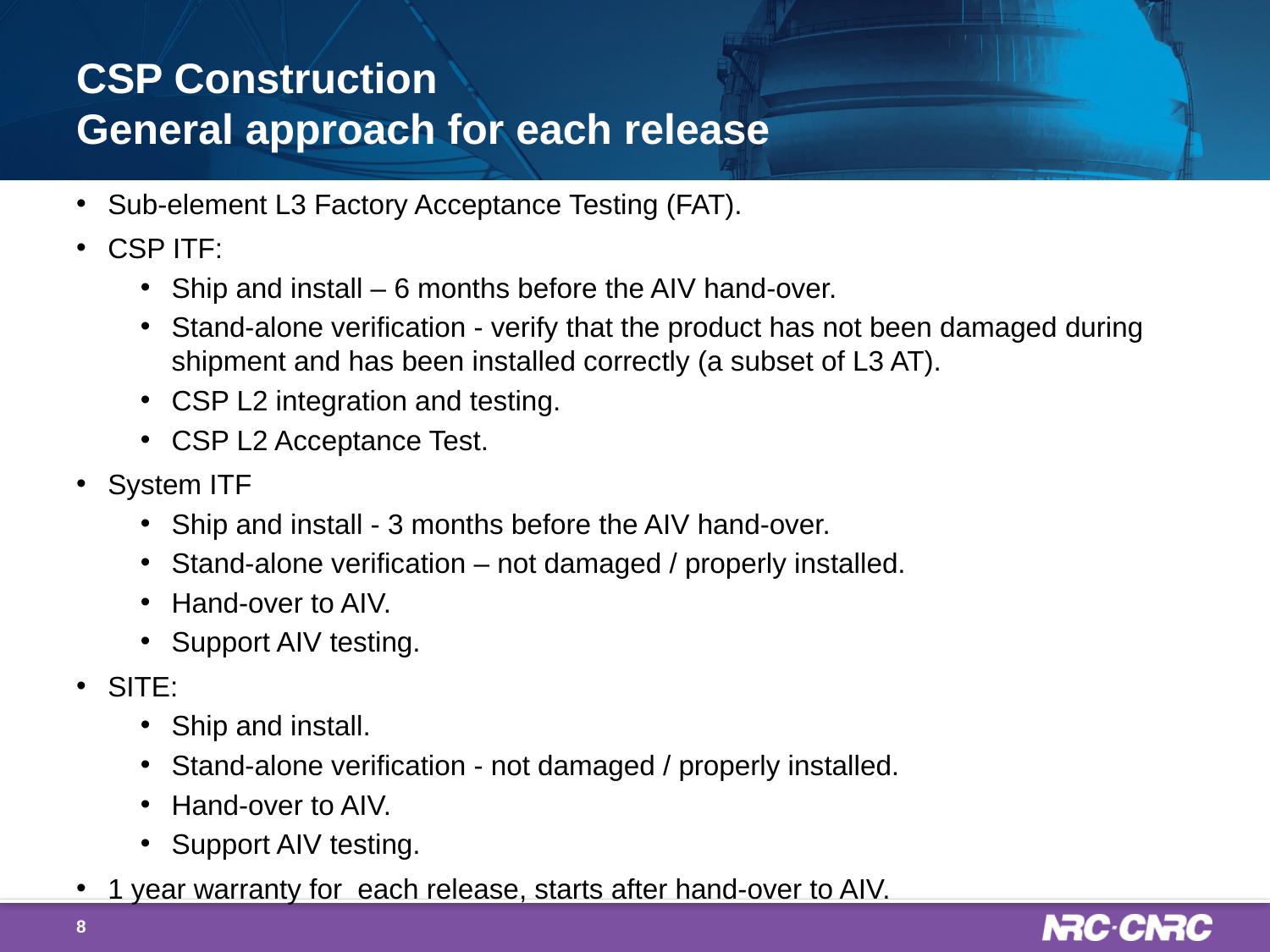

# CSP Construction General approach for each release
Sub-element L3 Factory Acceptance Testing (FAT).
CSP ITF:
Ship and install – 6 months before the AIV hand-over.
Stand-alone verification - verify that the product has not been damaged during shipment and has been installed correctly (a subset of L3 AT).
CSP L2 integration and testing.
CSP L2 Acceptance Test.
System ITF
Ship and install - 3 months before the AIV hand-over.
Stand-alone verification – not damaged / properly installed.
Hand-over to AIV.
Support AIV testing.
SITE:
Ship and install.
Stand-alone verification - not damaged / properly installed.
Hand-over to AIV.
Support AIV testing.
1 year warranty for  each release, starts after hand-over to AIV.
8